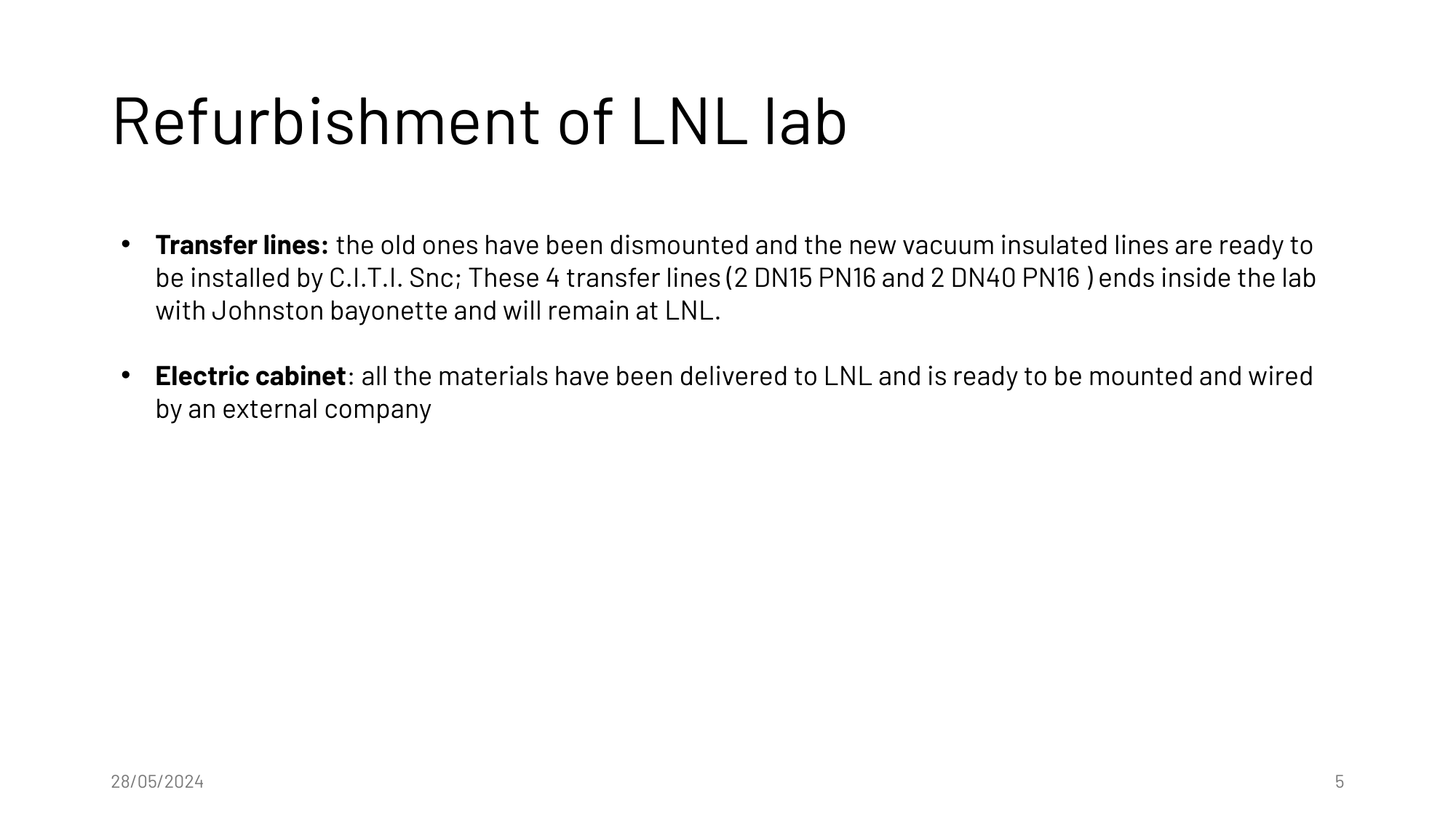

# Refurbishment of LNL lab
Transfer lines: the old ones have been dismounted and the new vacuum insulated lines are ready to be installed by C.I.T.I. Snc; These 4 transfer lines (2 DN15 PN16 and 2 DN40 PN16 ) ends inside the lab with Johnston bayonette and will remain at LNL.

Electric cabinet: all the materials have been delivered to LNL and is ready to be mounted and wired by an external company

28/05/2024
5